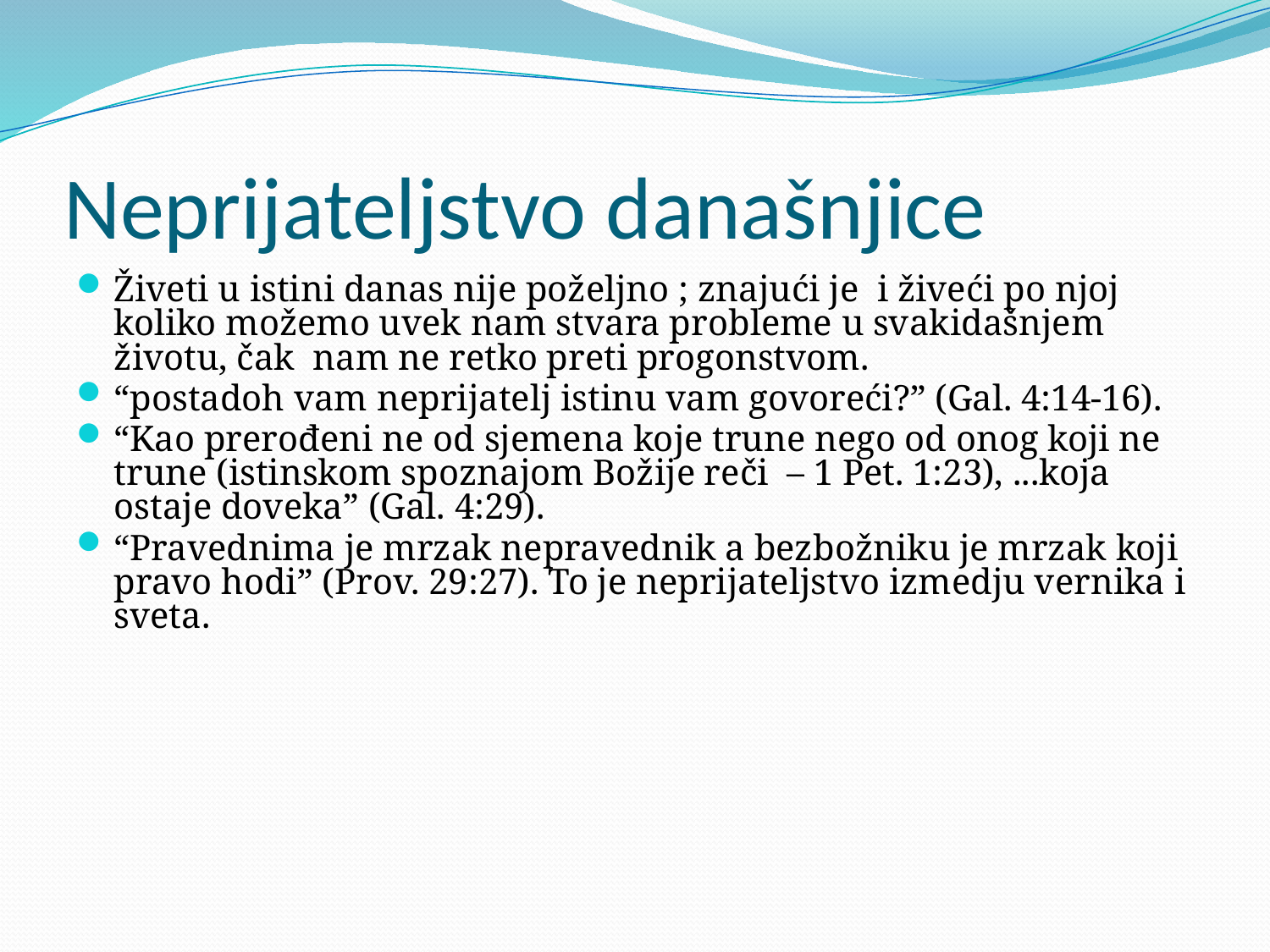

# Neprijateljstvo današnjice
Živeti u istini danas nije poželjno ; znajući je  i živeći po njoj koliko možemo uvek nam stvara probleme u svakidašnjem životu, čak  nam ne retko preti progonstvom.
“postadoh vam neprijatelj istinu vam govoreći?” (Gal. 4:14-16).
“Kao prerođeni ne od sjemena koje trune nego od onog koji ne trune (istinskom spoznajom Božije reči  – 1 Pet. 1:23), ...koja ostaje doveka” (Gal. 4:29).
“Pravednima je mrzak nepravednik a bezbožniku je mrzak koji pravo hodi” (Prov. 29:27). To je neprijateljstvo izmedju vernika i sveta.